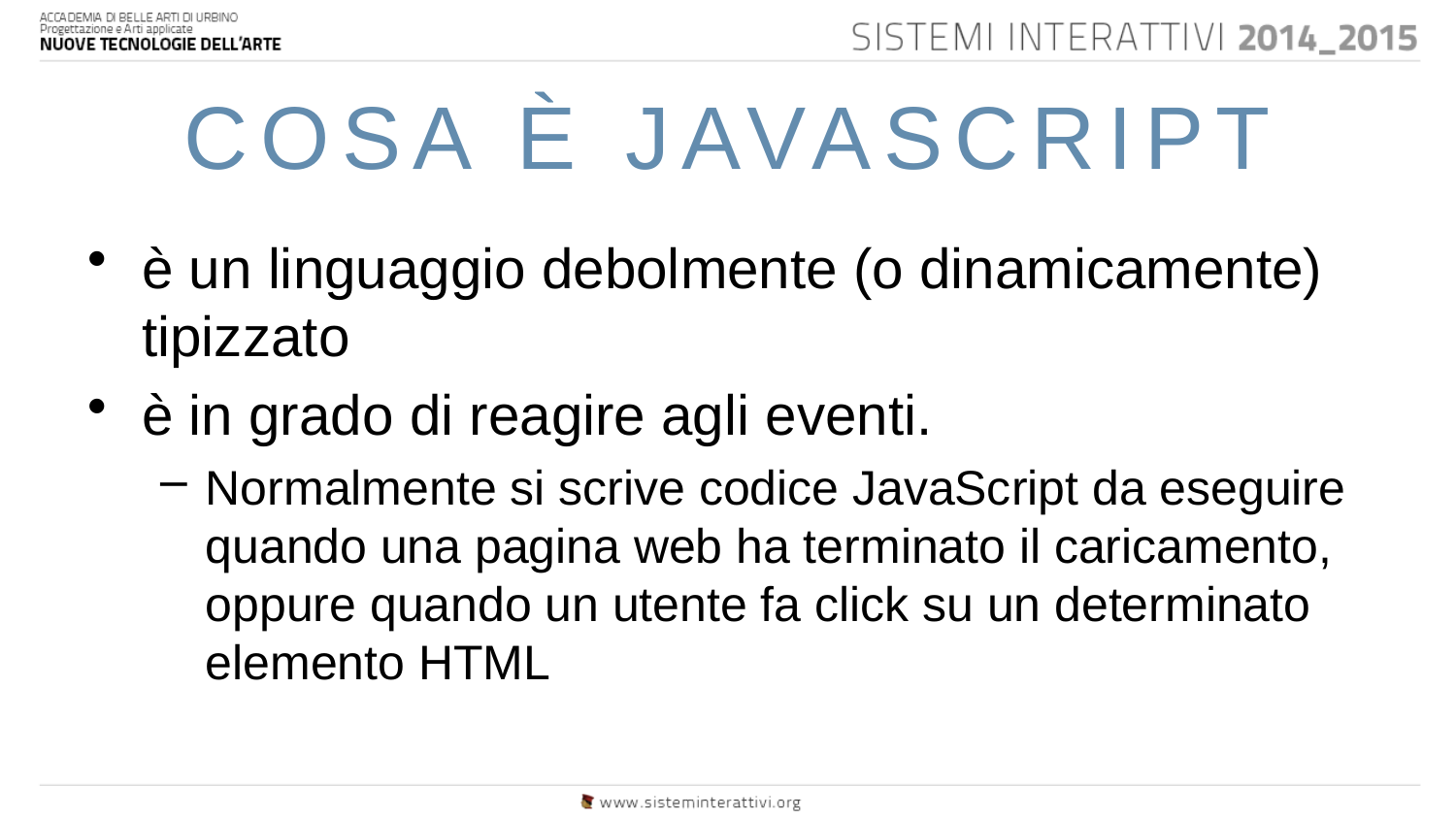

# COSA È JAVASCRIPT
è un linguaggio debolmente (o dinamicamente) tipizzato
è in grado di reagire agli eventi.
Normalmente si scrive codice JavaScript da eseguire quando una pagina web ha terminato il caricamento, oppure quando un utente fa click su un determinato elemento HTML